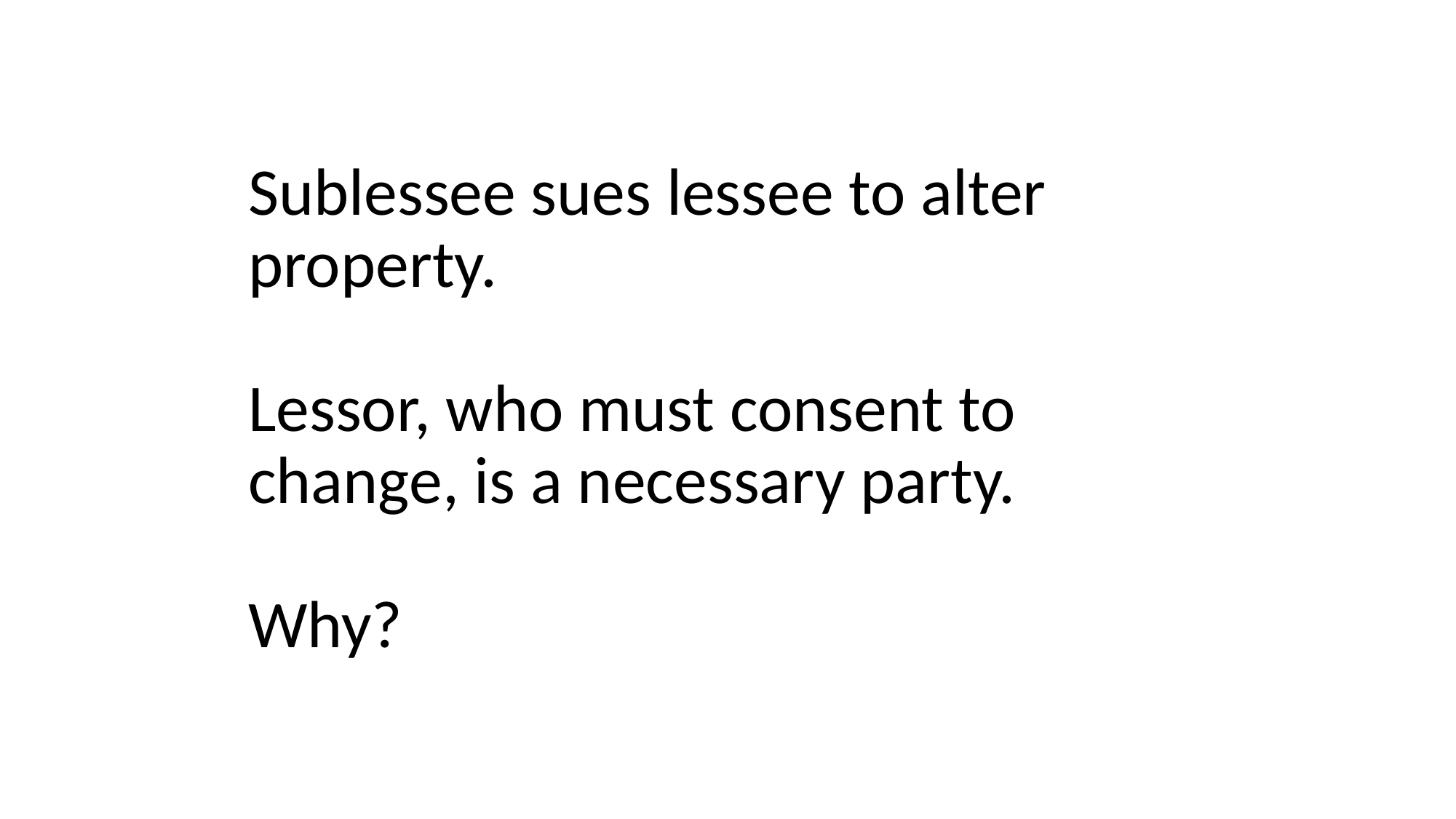

# Sublessee sues lessee to alter property. Lessor, who must consent to change, is a necessary party. Why?